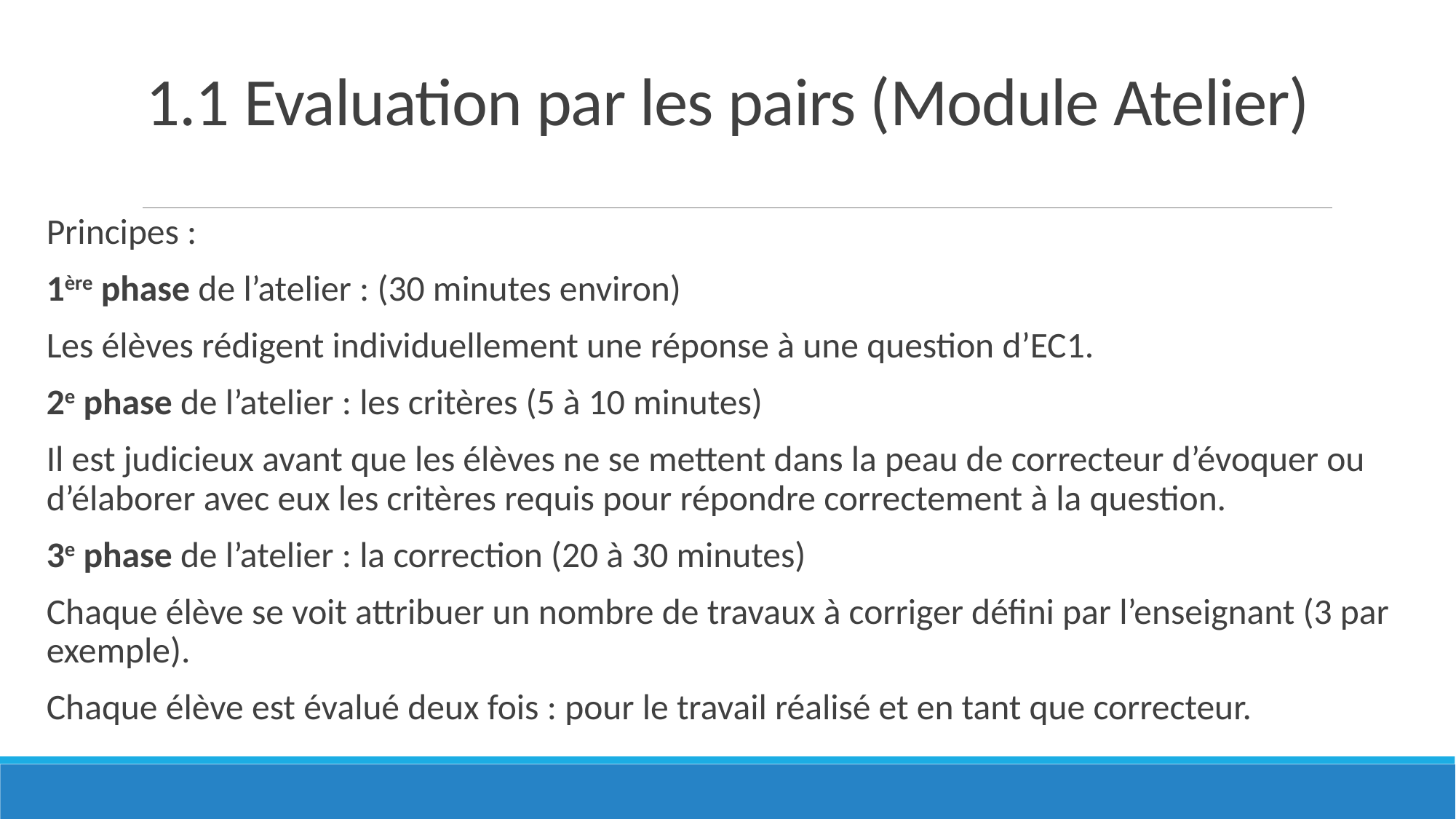

# 1.1 Evaluation par les pairs (Module Atelier)
Principes :
1ère phase de l’atelier : (30 minutes environ)
Les élèves rédigent individuellement une réponse à une question d’EC1.
2e phase de l’atelier : les critères (5 à 10 minutes)
Il est judicieux avant que les élèves ne se mettent dans la peau de correcteur d’évoquer ou d’élaborer avec eux les critères requis pour répondre correctement à la question.
3e phase de l’atelier : la correction (20 à 30 minutes)
Chaque élève se voit attribuer un nombre de travaux à corriger défini par l’enseignant (3 par exemple).
Chaque élève est évalué deux fois : pour le travail réalisé et en tant que correcteur.